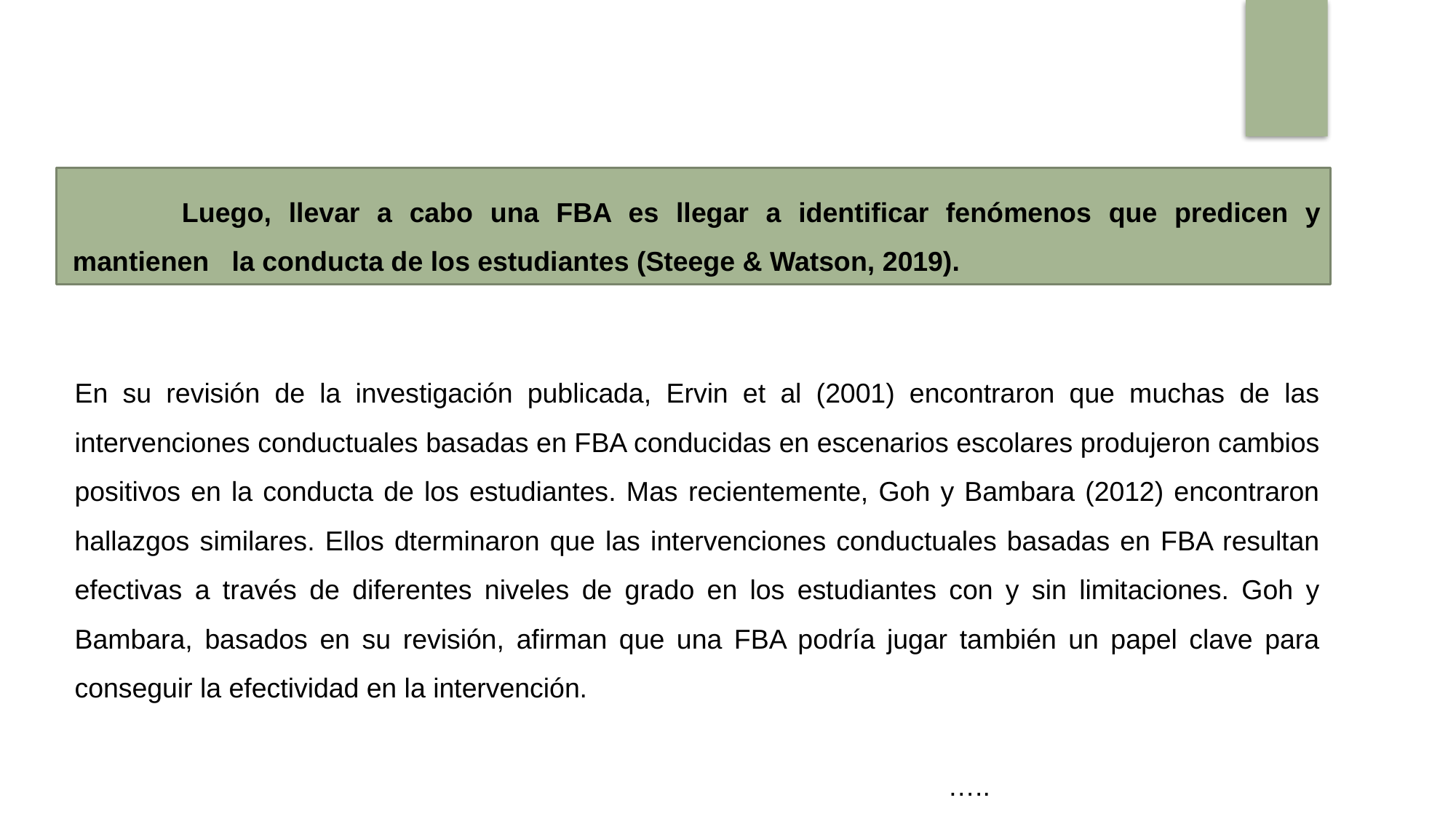

Luego, llevar a cabo una FBA es llegar a identificar fenómenos que predicen y mantienen   la conducta de los estudiantes (Steege & Watson, 2019).
En su revisión de la investigación publicada, Ervin et al (2001) encontraron que muchas de las intervenciones conductuales basadas en FBA conducidas en escenarios escolares produjeron cambios positivos en la conducta de los estudiantes. Mas recientemente, Goh y Bambara (2012) encontraron hallazgos similares. Ellos dterminaron que las intervenciones conductuales basadas en FBA resultan efectivas a través de diferentes niveles de grado en los estudiantes con y sin limitaciones. Goh y Bambara, basados en su revisión, afirman que una FBA podría jugar también un papel clave para conseguir la efectividad en la intervención.
																			…..